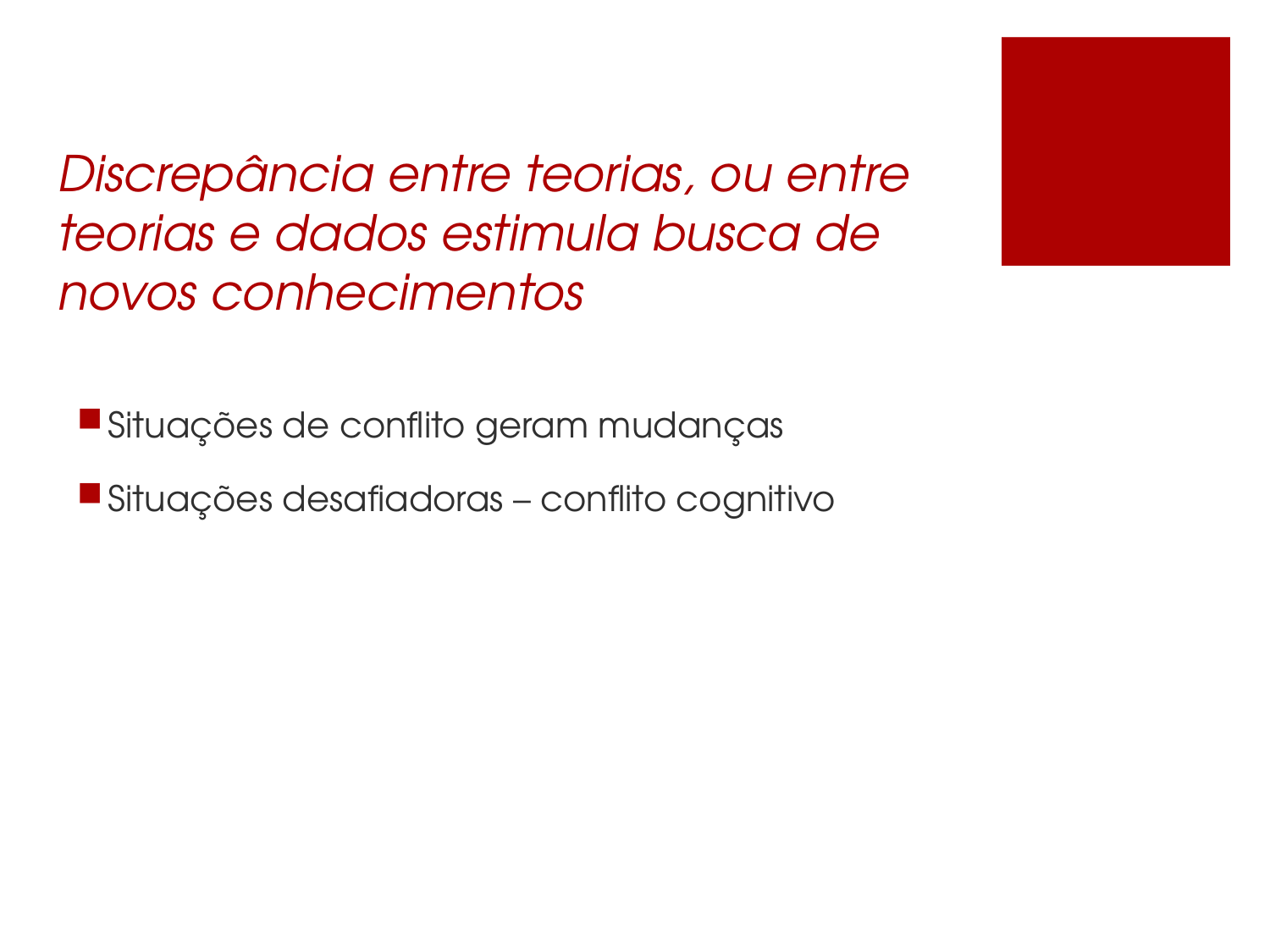

# Discrepância entre teorias, ou entre teorias e dados estimula busca de novos conhecimentos
Situações de conflito geram mudanças
Situações desafiadoras – conflito cognitivo